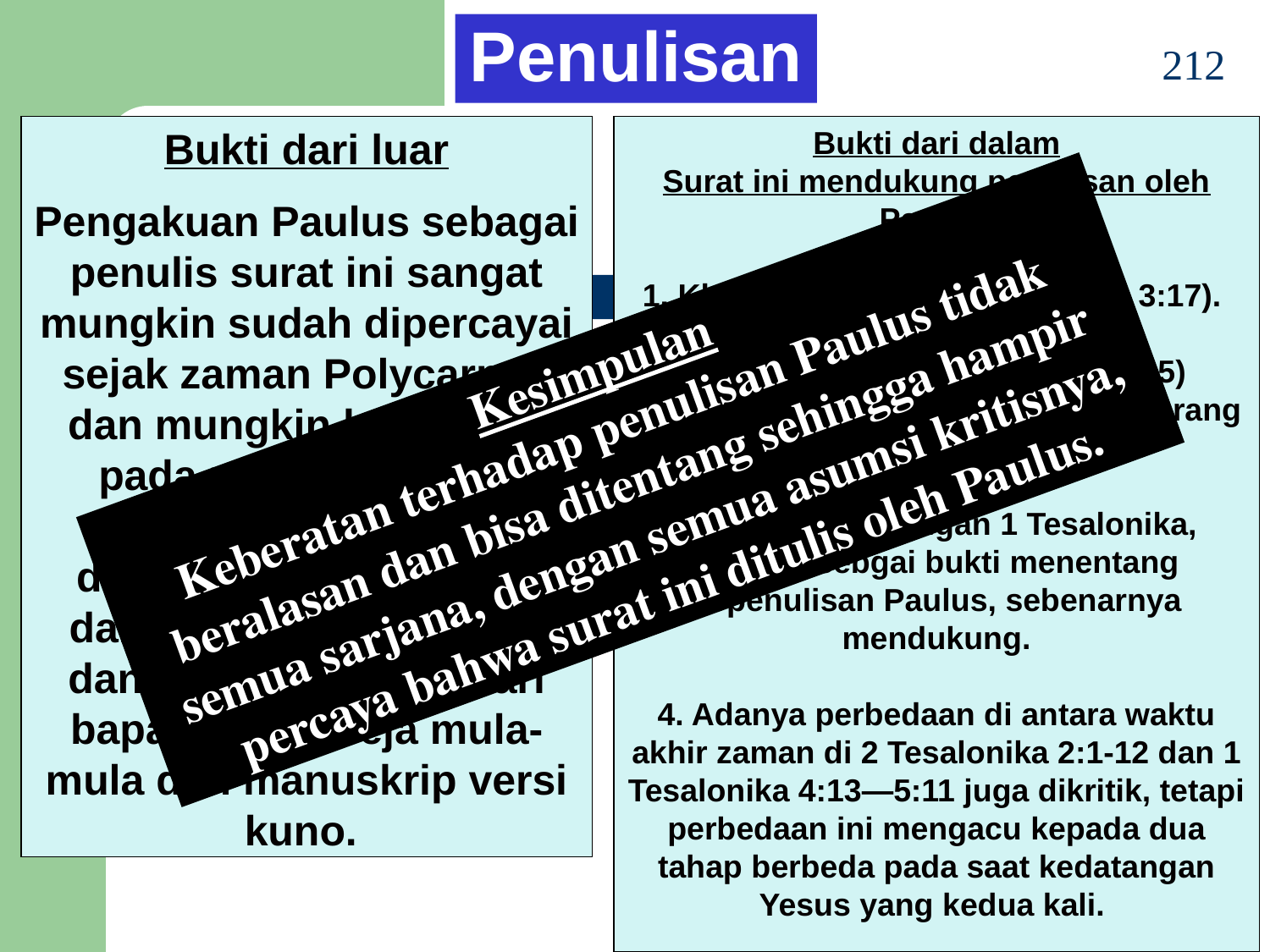

Penulisan
212
Bukti dari luar
Pengakuan Paulus sebagai penulis surat ini sangat mungkin sudah dipercayai sejak zaman Polycarpus dan mungkin lebih awal pada masa Ignatius.  Kemudian ditambah dengan kanon Marcion dan kanon Muratonian,  dan juga kesaksian dari bapa-bapa gereja mula-mula dan manuskrip versi kuno.
Bukti dari dalam
Surat ini mendukung penulisan oleh Paulus:

1. Klaim ditulis oleh Paulus (1:1; 3:17).

2. Akhir yang tidak selesai (3:1-5) menyerupai gaya Paulus daripada orang lain yang meniru.

3. Kesamaan dengan 1 Tesalonika, disebut sebgai bukti menentang kepenulisan Paulus, sebenarnya mendukung.

4. Adanya perbedaan di antara waktu akhir zaman di 2 Tesalonika 2:1-12 dan 1 Tesalonika 4:13—5:11 juga dikritik, tetapi perbedaan ini mengacu kepada dua tahap berbeda pada saat kedatangan Yesus yang kedua kali.
Kesimpulan
Keberatan terhadap penulisan Paulus tidak beralasan dan bisa ditentang sehingga hampir semua sarjana, dengan semua asumsi kritisnya, percaya bahwa surat ini ditulis oleh Paulus.